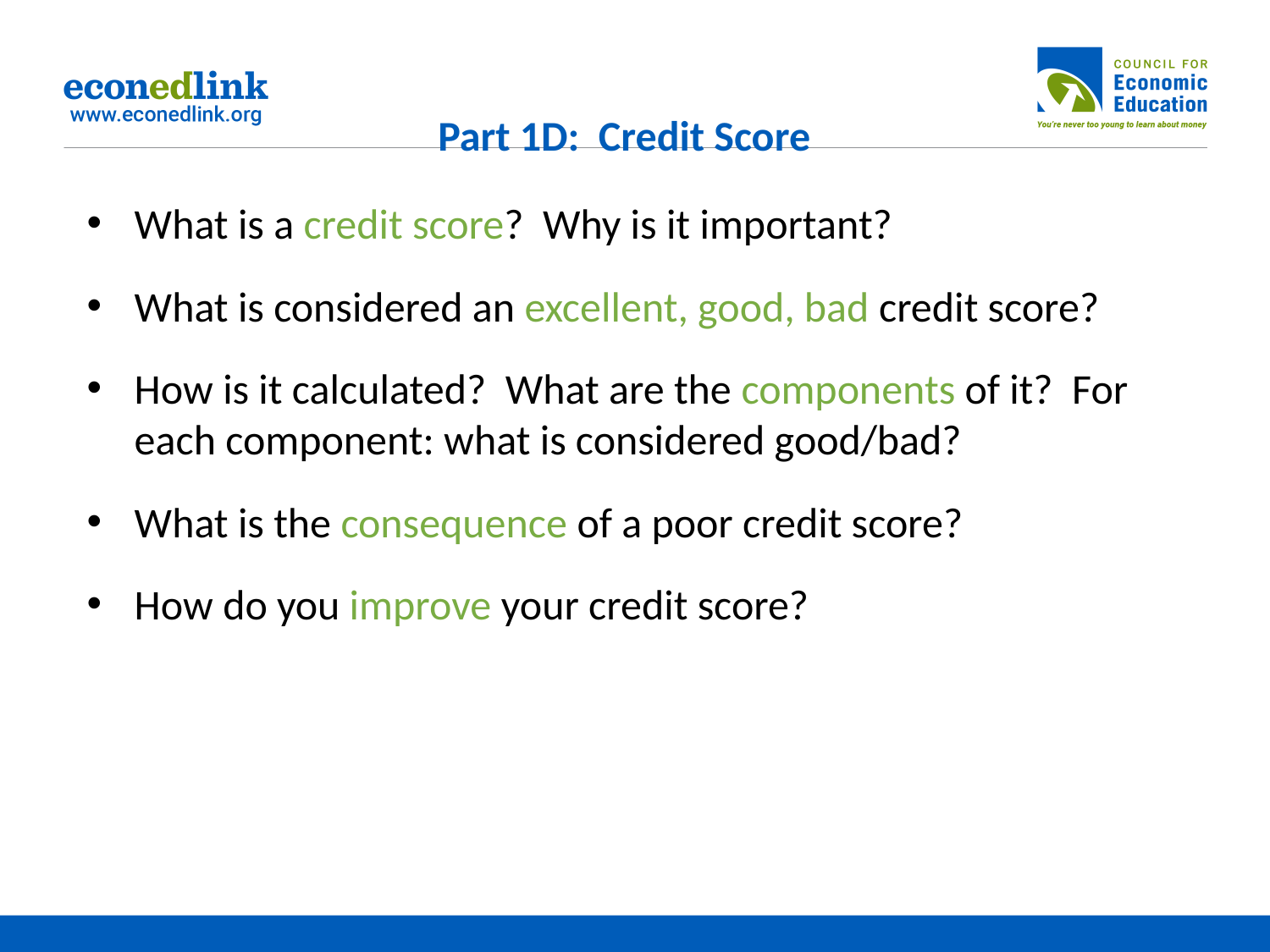

# Part 1D:  Credit Score
What is a credit score?  Why is it important?
What is considered an excellent, good, bad credit score?
How is it calculated?  What are the components of it?  For each component: what is considered good/bad?
What is the consequence of a poor credit score?
How do you improve your credit score?